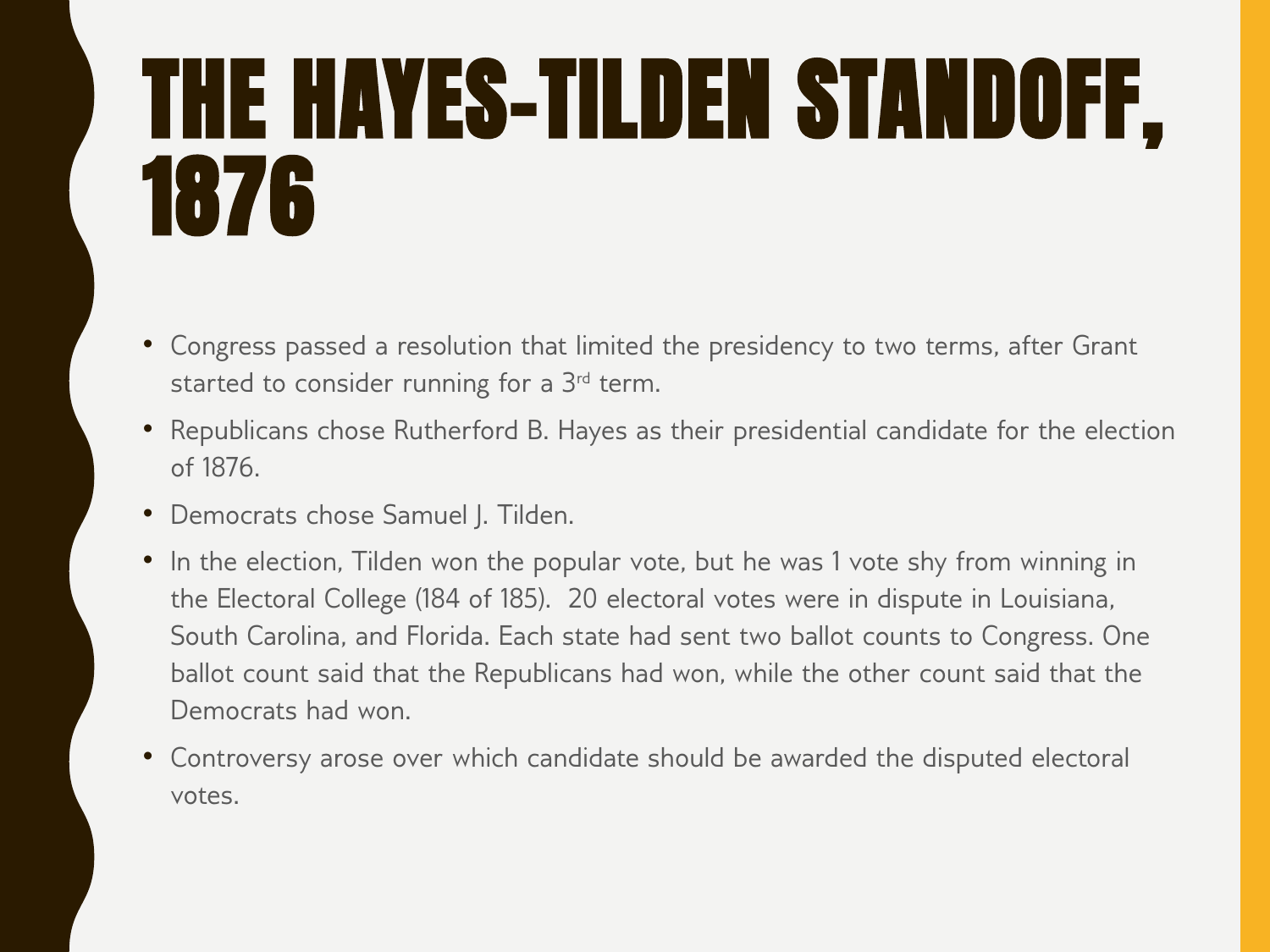

# The Hayes-Tilden Standoff, 1876
Congress passed a resolution that limited the presidency to two terms, after Grant started to consider running for a 3rd term.
Republicans chose Rutherford B. Hayes as their presidential candidate for the election of 1876.
Democrats chose Samuel J. Tilden.
In the election, Tilden won the popular vote, but he was 1 vote shy from winning in the Electoral College (184 of 185).  20 electoral votes were in dispute in Louisiana, South Carolina, and Florida. Each state had sent two ballot counts to Congress. One ballot count said that the Republicans had won, while the other count said that the Democrats had won.
Controversy arose over which candidate should be awarded the disputed electoral votes.